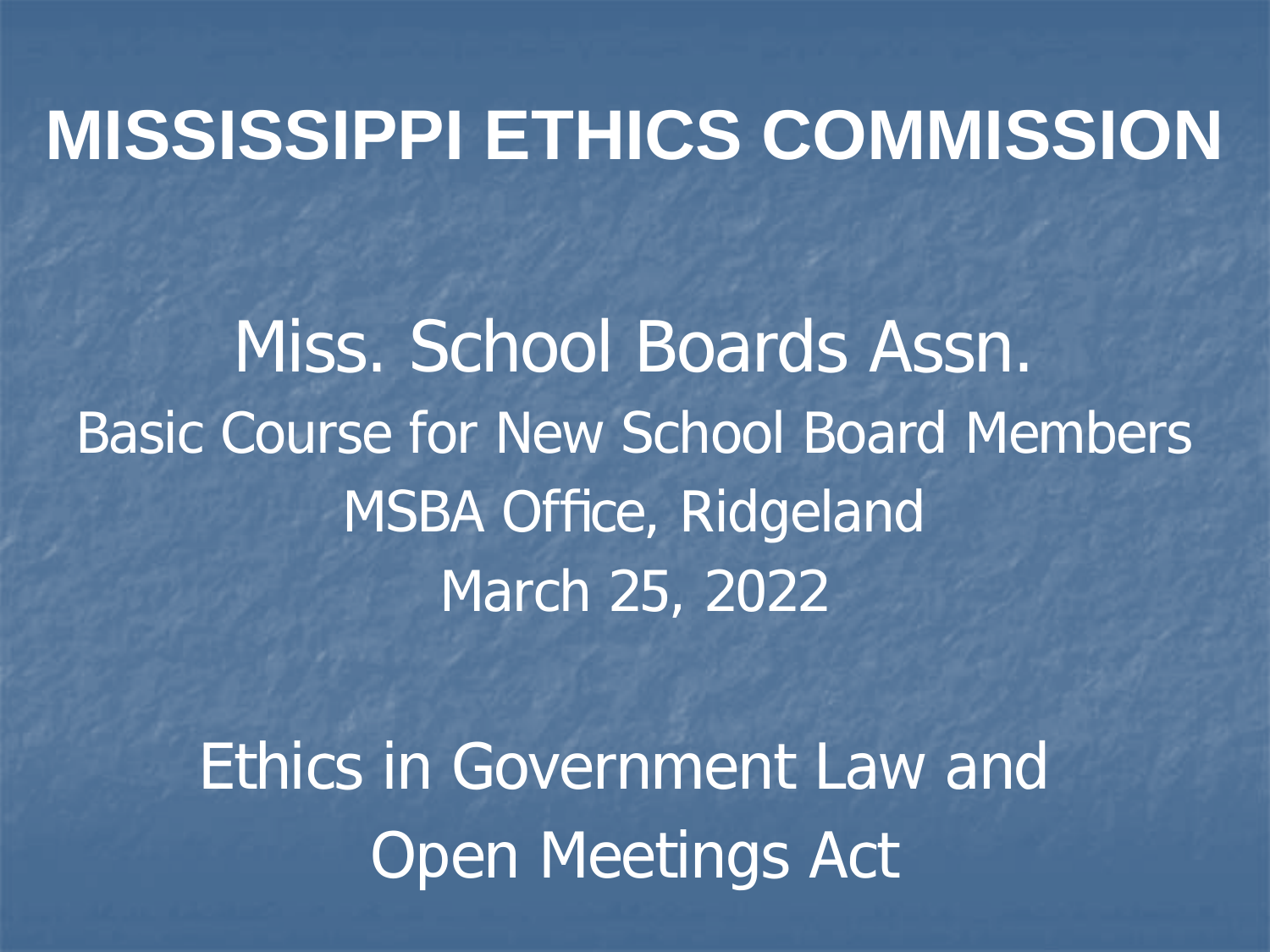

MISSISSIPPI ETHICS COMMISSION
Miss. School Boards Assn.
Basic Course for New School Board Members
MSBA Office, Ridgeland
March 25, 2022
Ethics in Government Law and
Open Meetings Act